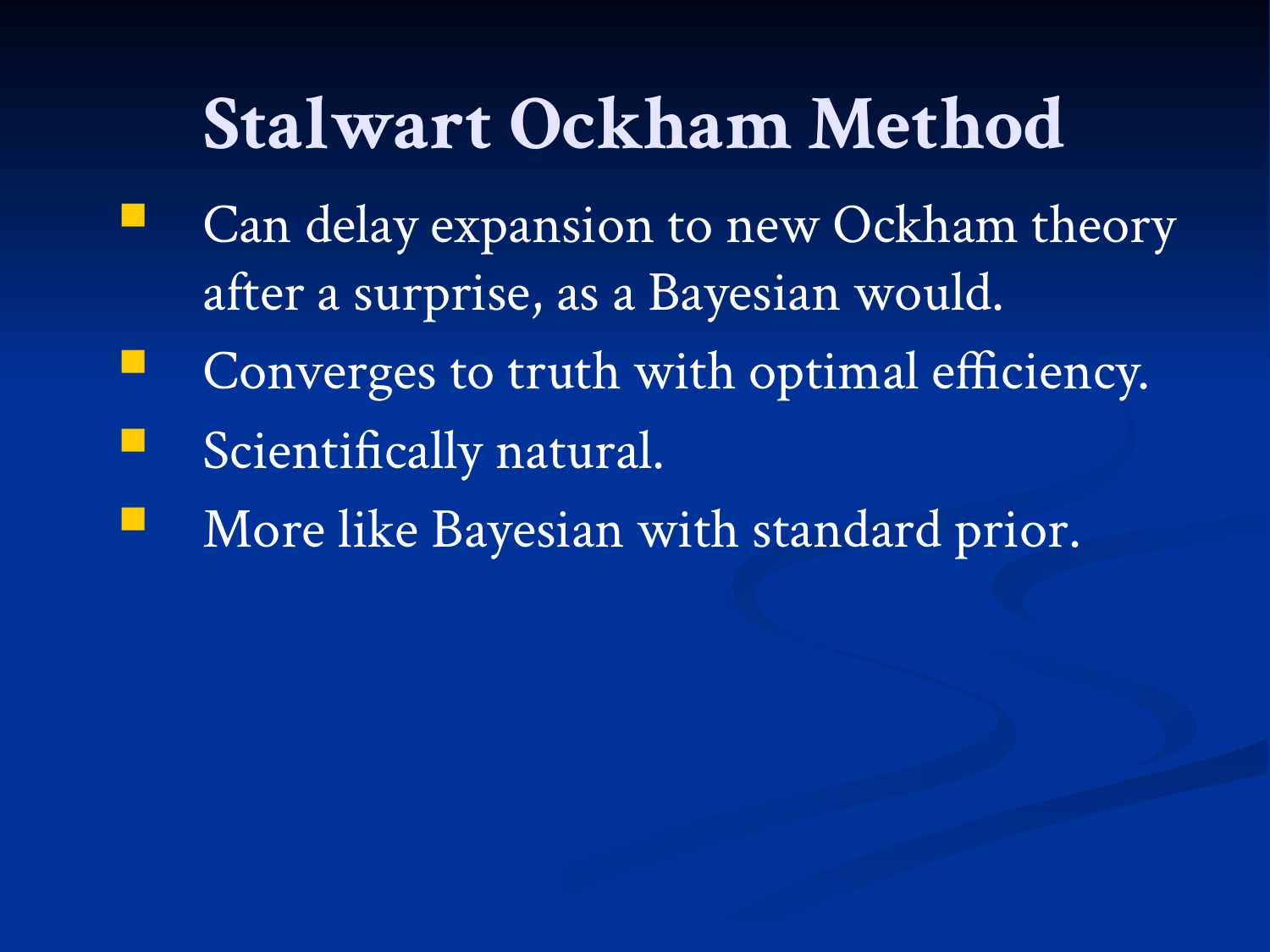

# Stalwart Ockham Method

Can delay expansion to new Ockham theory after a surprise, as a Bayesian would.
Converges to truth with optimal efficiency.
Scientifically natural.
More like Bayesian with standard prior.